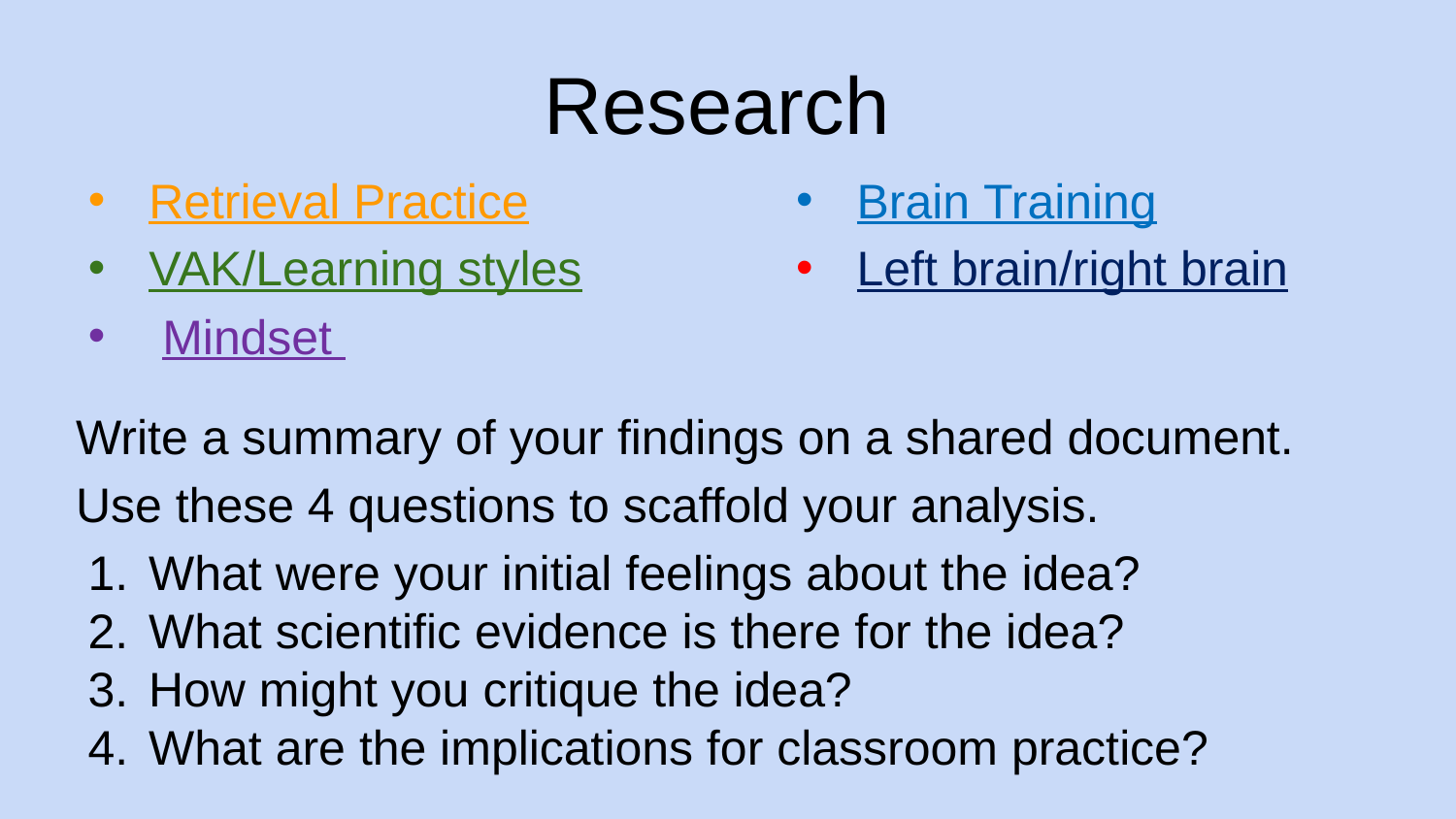

# Research
Retrieval Practice
VAK/Learning styles
 Mindset

Brain Training
Left brain/right brain

Write a summary of your findings on a shared document.
Use these 4 questions to scaffold your analysis.
What were your initial feelings about the idea?
What scientific evidence is there for the idea?
How might you critique the idea?
What are the implications for classroom practice?